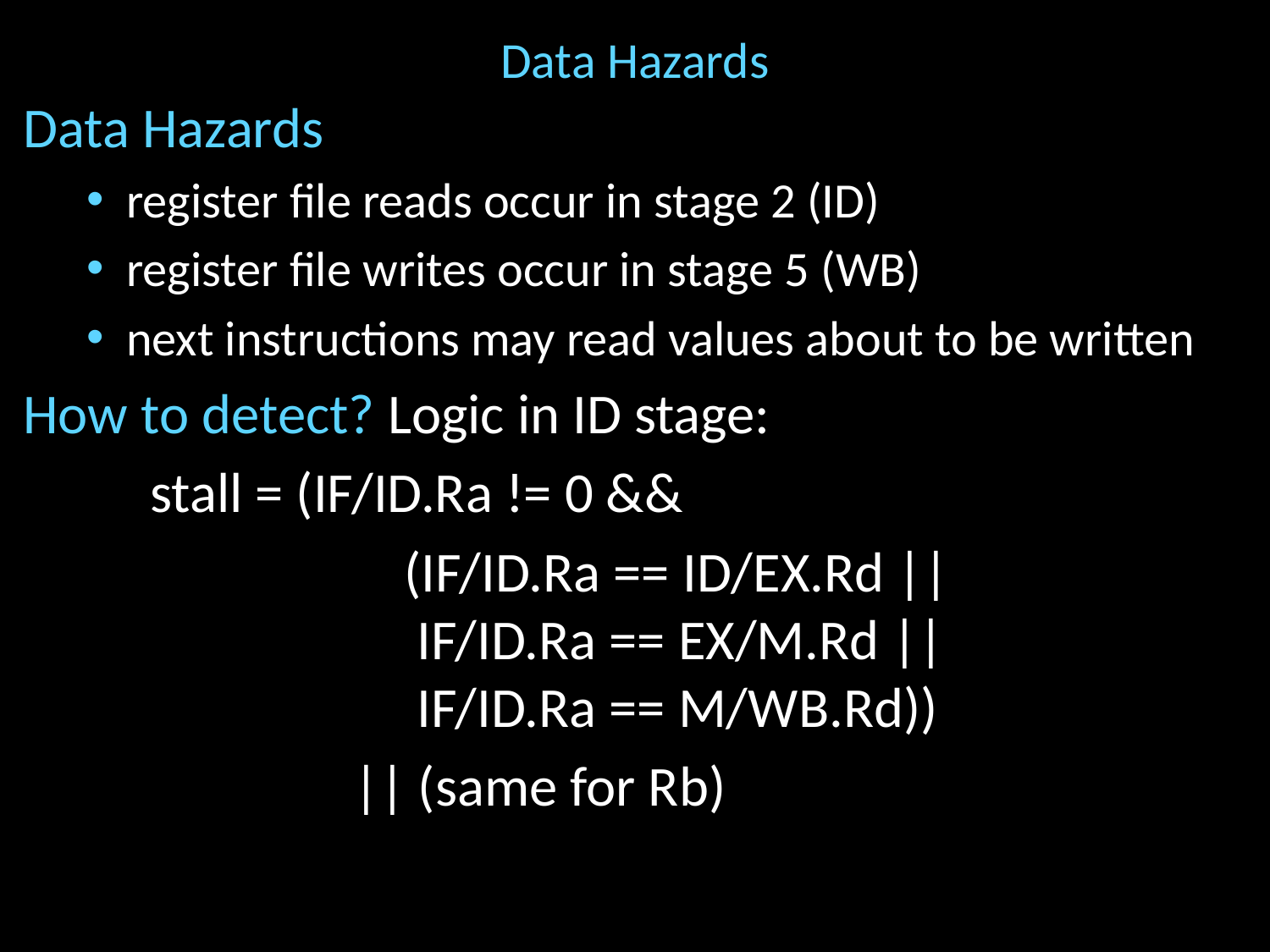

# Data Hazards
Data Hazards
register file reads occur in stage 2 (ID)
register file writes occur in stage 5 (WB)
next instructions may read values about to be written
How to detect? Logic in ID stage:
	stall = (IF/ID.Ra != 0 &&
			(IF/ID.Ra == ID/EX.Rd ||
	 		 IF/ID.Ra == EX/M.Rd ||
	 		 IF/ID.Ra == M/WB.Rd))
		      || (same for Rb)

destination reg of earlier instruction == source reg of current
stage left
“earlier” = started earlier
= stage right